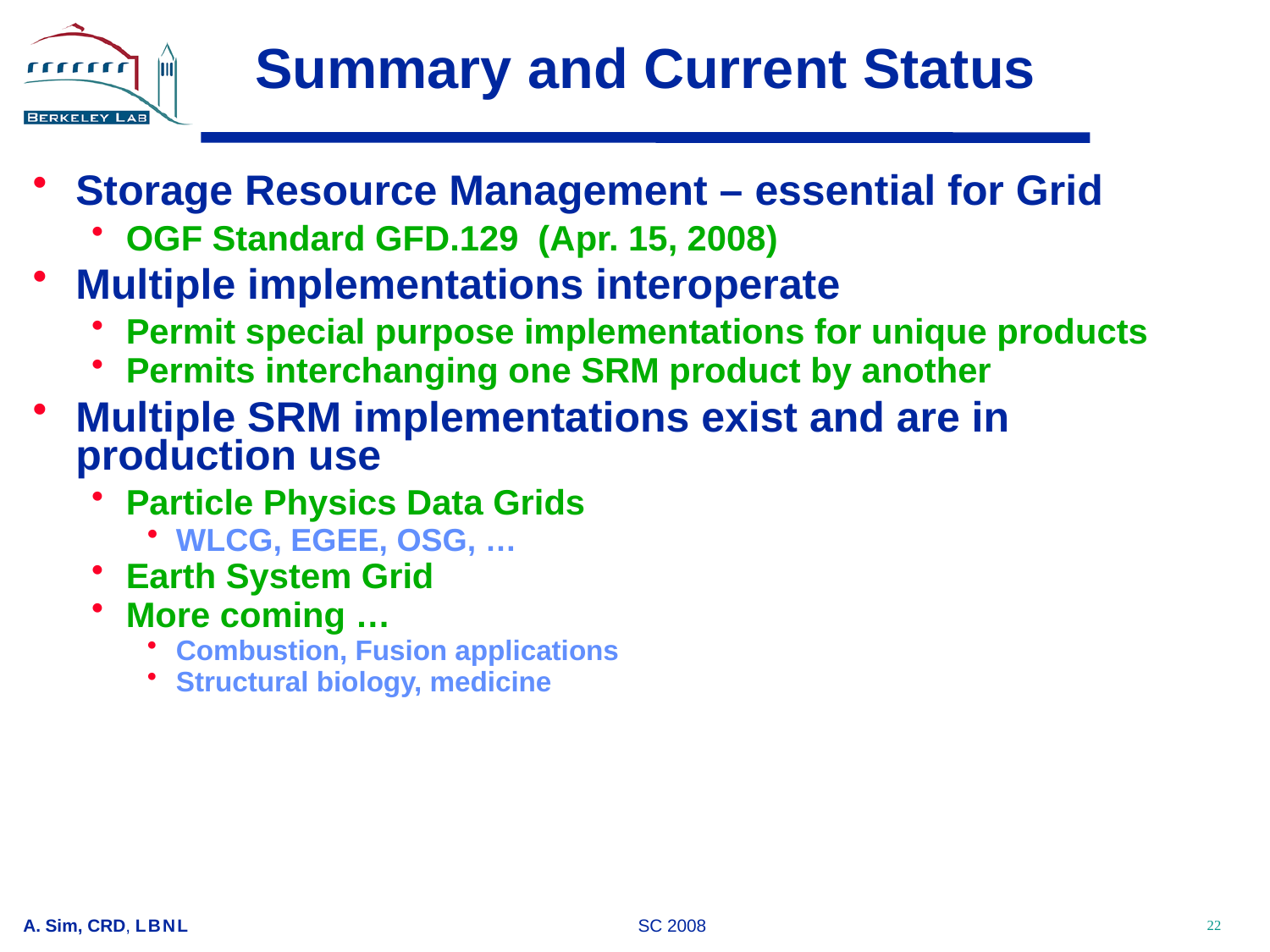

# Summary and Current Status
Storage Resource Management – essential for Grid
OGF Standard GFD.129  (Apr. 15, 2008)
Multiple implementations interoperate
Permit special purpose implementations for unique products
Permits interchanging one SRM product by another
Multiple SRM implementations exist and are in production use
Particle Physics Data Grids
WLCG, EGEE, OSG, …
Earth System Grid
More coming …
Combustion, Fusion applications
Structural biology, medicine